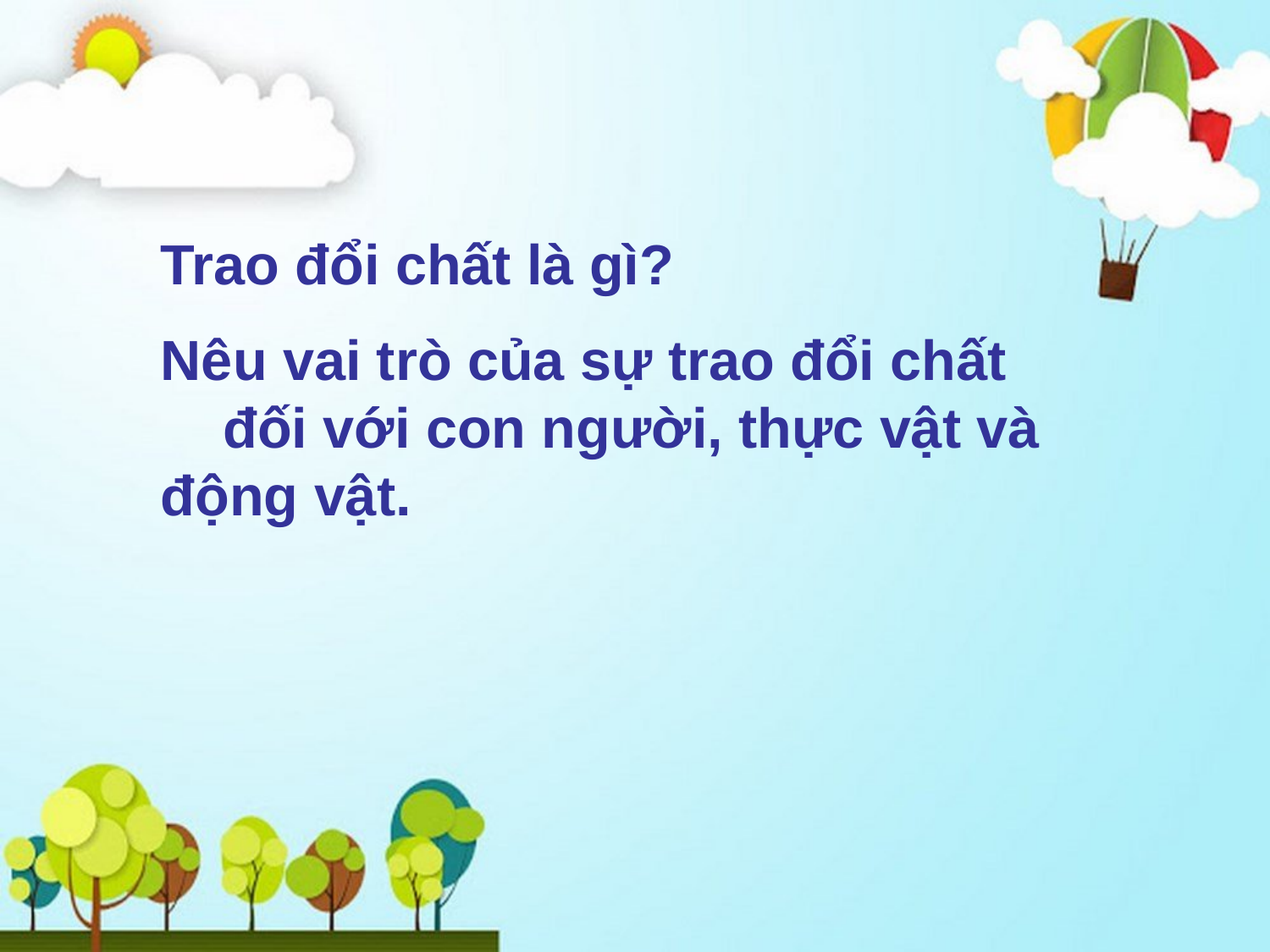

Trao đổi chất là gì?
Nêu vai trò của sự trao đổi chất           đối với con người, thực vật và động vật.